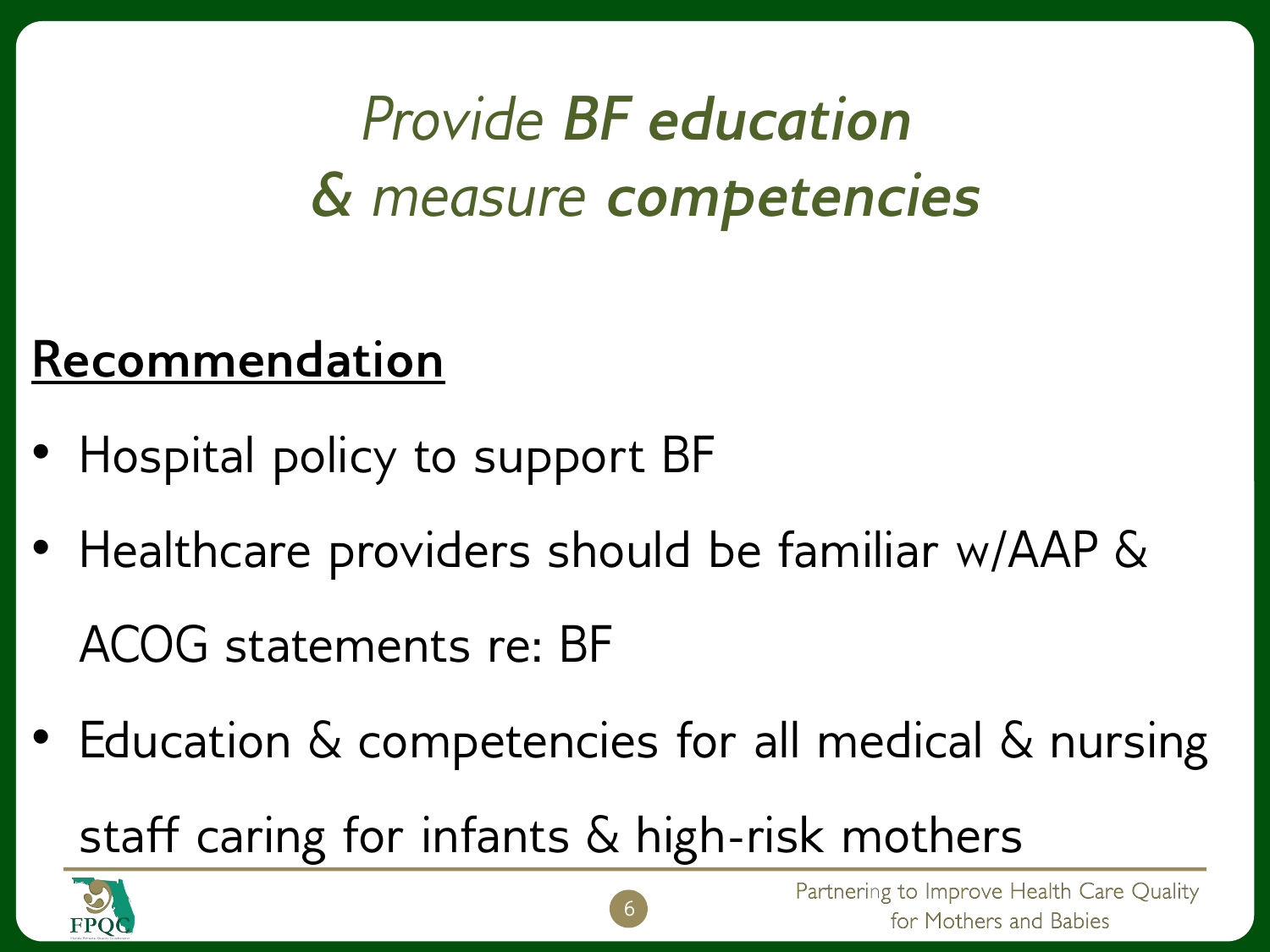

Provide BF education
& measure competencies

Recommendation
Hospital policy to support BF
Healthcare providers should be familiar w/AAP & ACOG statements re: BF
Education & competencies for all medical & nursing staff caring for infants & high-risk mothers
6